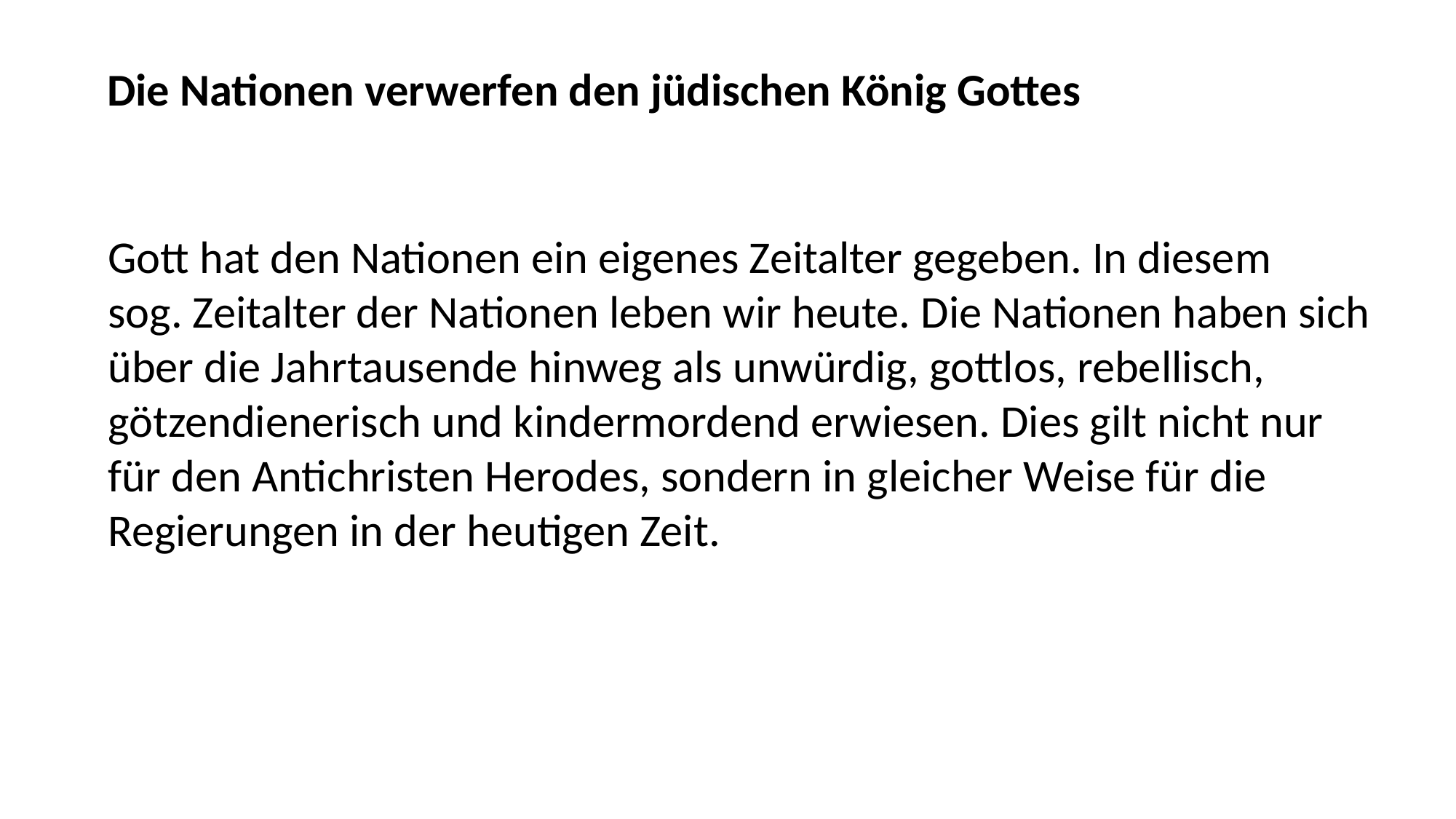

Die Nationen verwerfen den jüdischen König Gottes
Gott hat den Nationen ein eigenes Zeitalter gegeben. In diesem
sog. Zeitalter der Nationen leben wir heute. Die Nationen haben sich
über die Jahrtausende hinweg als unwürdig, gottlos, rebellisch,
götzendienerisch und kindermordend erwiesen. Dies gilt nicht nur
für den Antichristen Herodes, sondern in gleicher Weise für die
Regierungen in der heutigen Zeit.